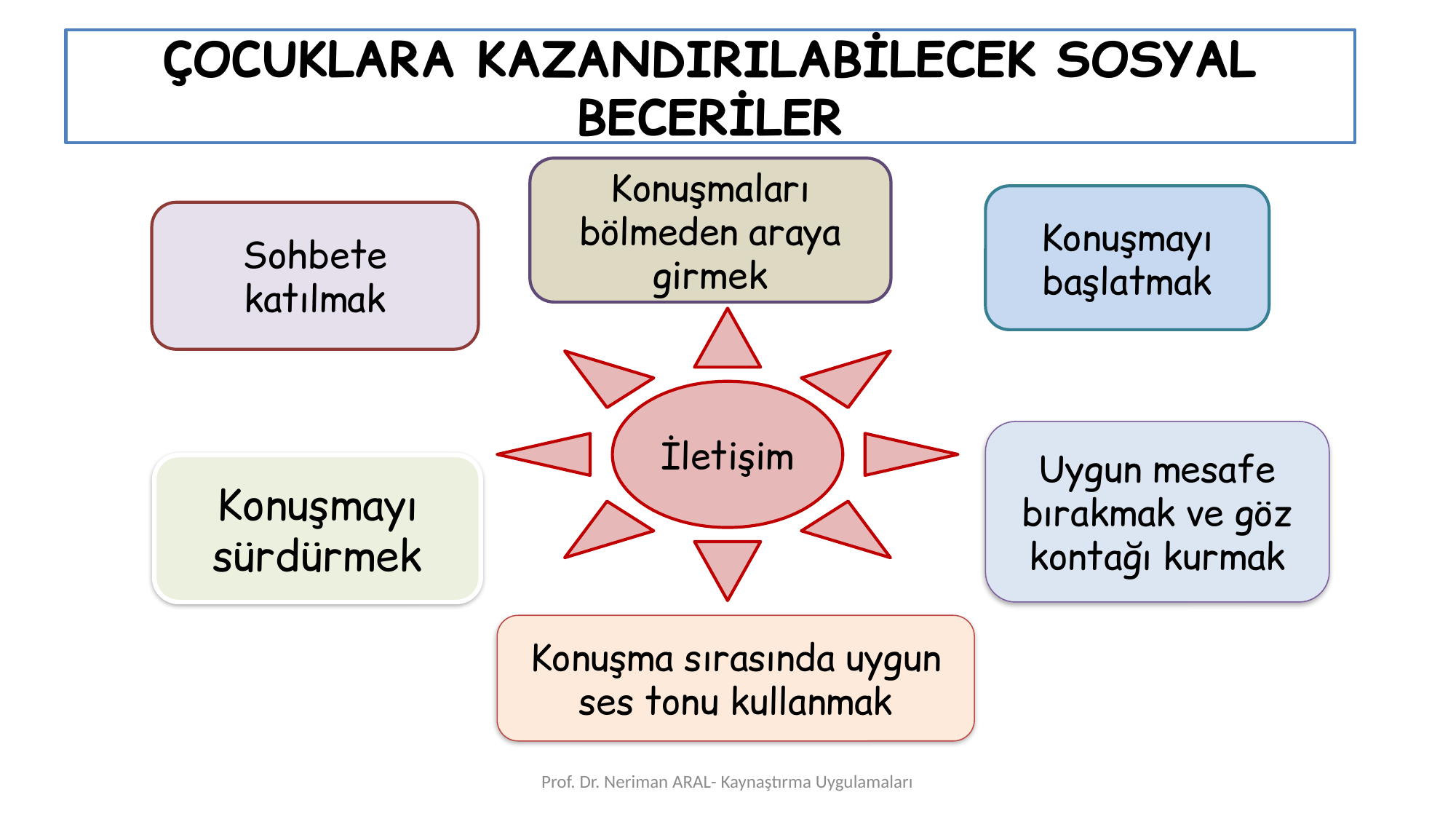

# ÇOCUKLARA KAZANDIRILABİLECEK SOSYAL BECERİLER
Konuşmaları bölmeden araya girmek
Konuşmayı başlatmak
Sohbete katılmak
İletişim
Uygun mesafe bırakmak ve göz kontağı kurmak
Konuşmayı sürdürmek
Konuşma sırasında uygun ses tonu kullanmak
Prof. Dr. Neriman ARAL- Kaynaştırma Uygulamaları